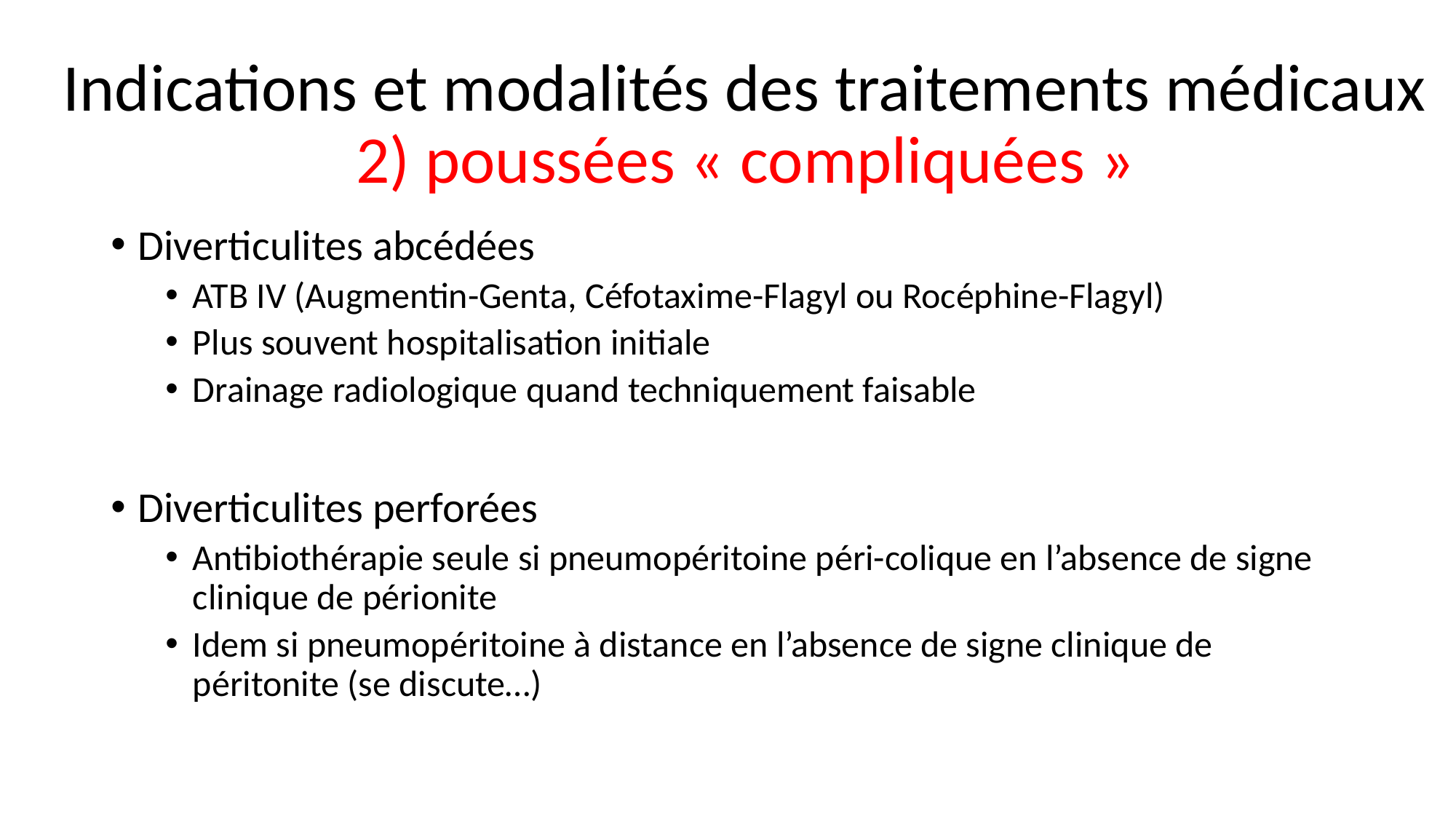

# Indications et modalités des traitements médicaux 2) poussées « compliquées »
Diverticulites abcédées
ATB IV (Augmentin-Genta, Céfotaxime-Flagyl ou Rocéphine-Flagyl)
Plus souvent hospitalisation initiale
Drainage radiologique quand techniquement faisable

Diverticulites perforées
Antibiothérapie seule si pneumopéritoine péri-colique en l’absence de signe clinique de périonite
Idem si pneumopéritoine à distance en l’absence de signe clinique de péritonite (se discute…)